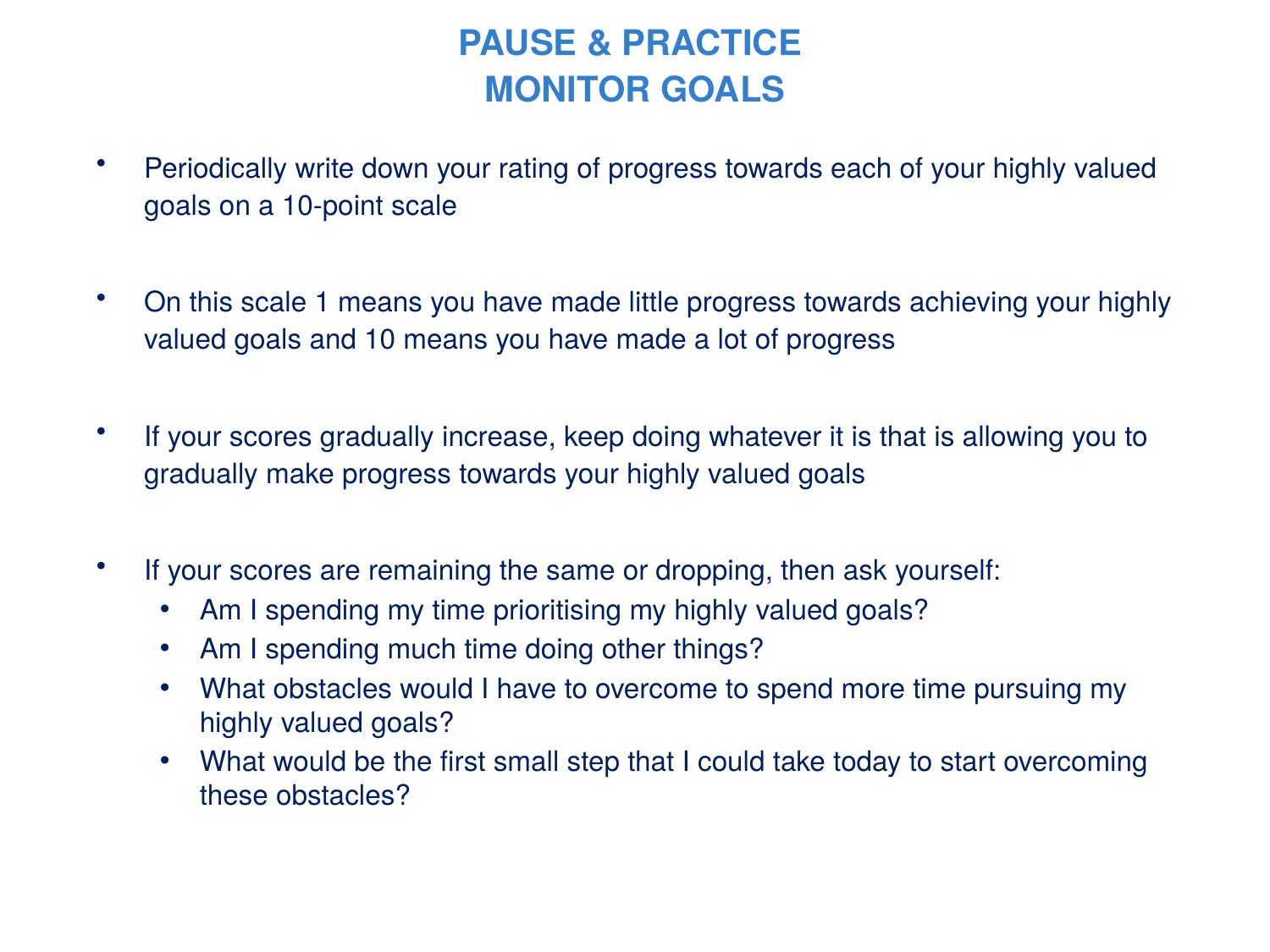

PAUSE & PRACTICE
MONITOR GOALS
Periodically write down your rating of progress towards each of your highly valued goals on a 10-point scale

On this scale 1 means you have made little progress towards achieving your highly valued goals and 10 means you have made a lot of progress

If your scores gradually increase, keep doing whatever it is that is allowing you to gradually make progress towards your highly valued goals

If your scores are remaining the same or dropping, then ask yourself:
Am I spending my time prioritising my highly valued goals?
Am I spending much time doing other things?
What obstacles would I have to overcome to spend more time pursuing my highly valued goals?
What would be the first small step that I could take today to start overcoming these obstacles?